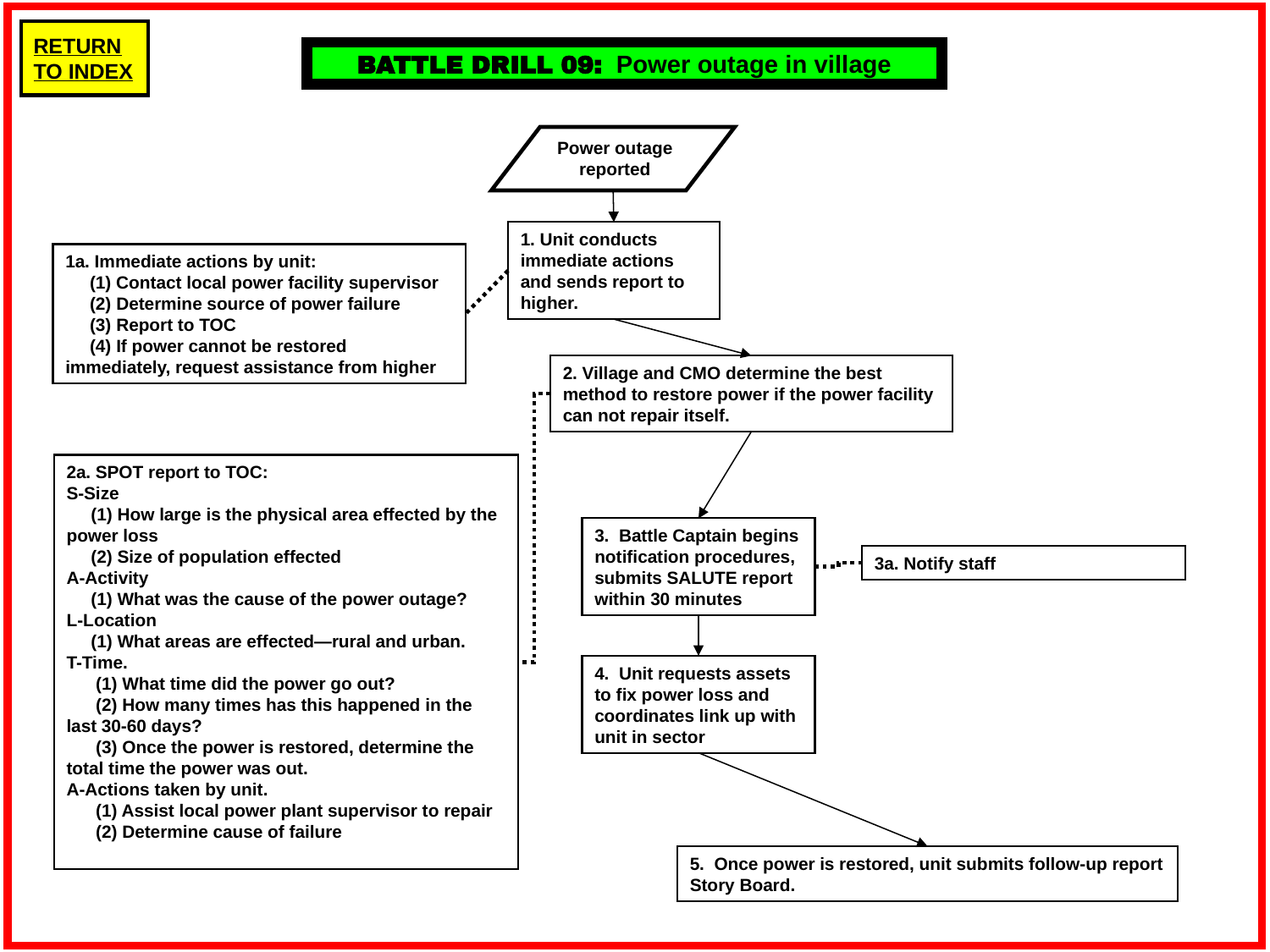

BATTLE DRILL 09:  Power outage in village

Power outage reported
1. Unit conducts immediate actions and sends report to higher.
1a. Immediate actions by unit:
     (1) Contact local power facility supervisor
     (2) Determine source of power failure
     (3) Report to TOC
     (4) If power cannot be restored immediately, request assistance from higher
2. Village and CMO determine the best method to restore power if the power facility can not repair itself.
2a. SPOT report to TOC:
S-Size
     (1) How large is the physical area effected by the power loss
     (2) Size of population effected
A-Activity
     (1) What was the cause of the power outage?
L-Location
     (1) What areas are effected—rural and urban.
T-Time.
      (1) What time did the power go out?
      (2) How many times has this happened in the last 30-60 days?
      (3) Once the power is restored, determine the total time the power was out.
A-Actions taken by unit.
      (1) Assist local power plant supervisor to repair
      (2) Determine cause of failure

3.  Battle Captain begins notification procedures, submits SALUTE report within 30 minutes
3a. Notify staff
4.  Unit requests assets to fix power loss and coordinates link up with unit in sector
5.  Once power is restored, unit submits follow-up report Story Board.